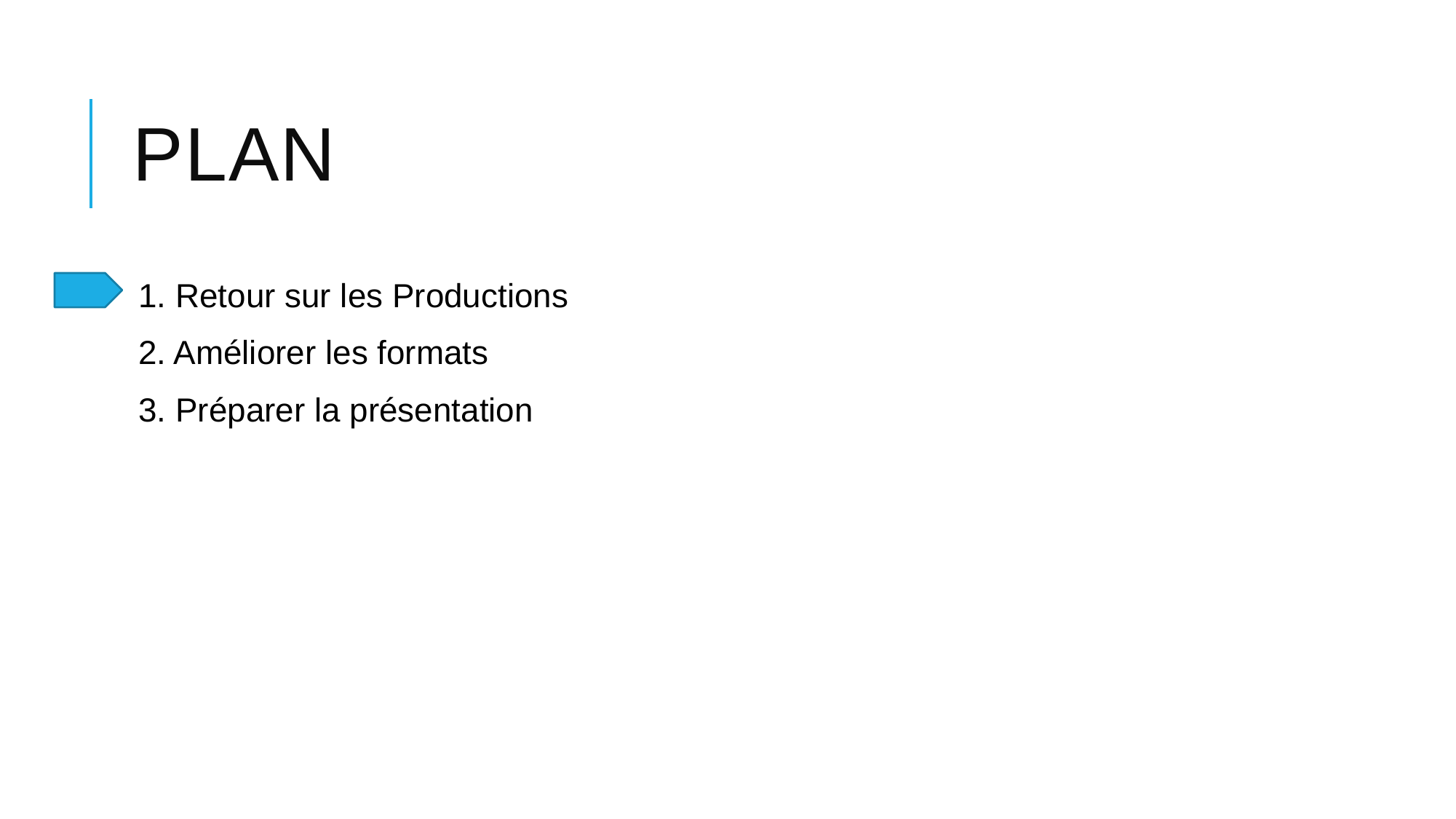

# plan

1. Retour sur les Productions
2. Améliorer les formats
3. Préparer la présentation